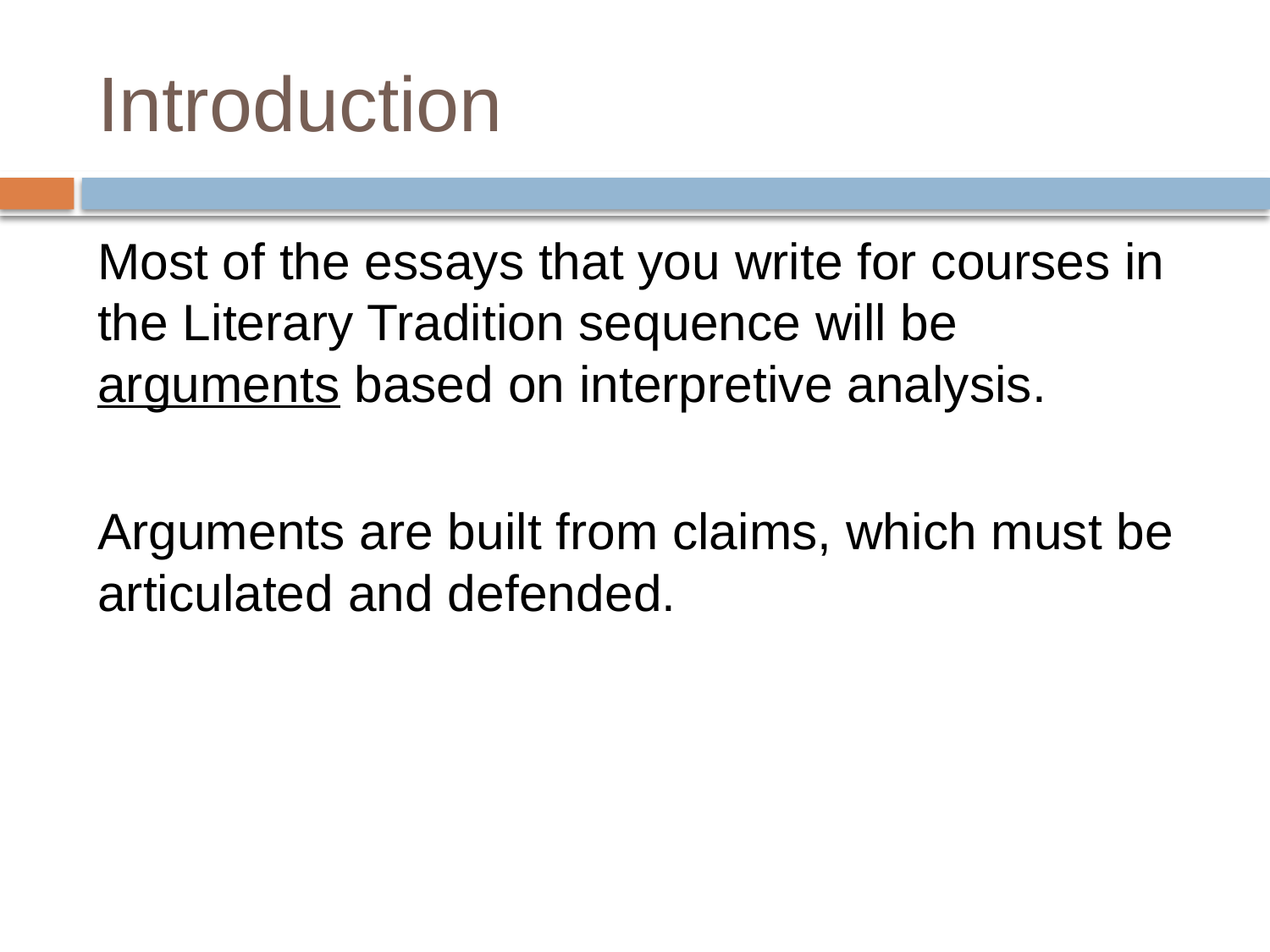

# Introduction
Most of the essays that you write for courses in the Literary Tradition sequence will be arguments based on interpretive analysis.

Arguments are built from claims, which must be articulated and defended.